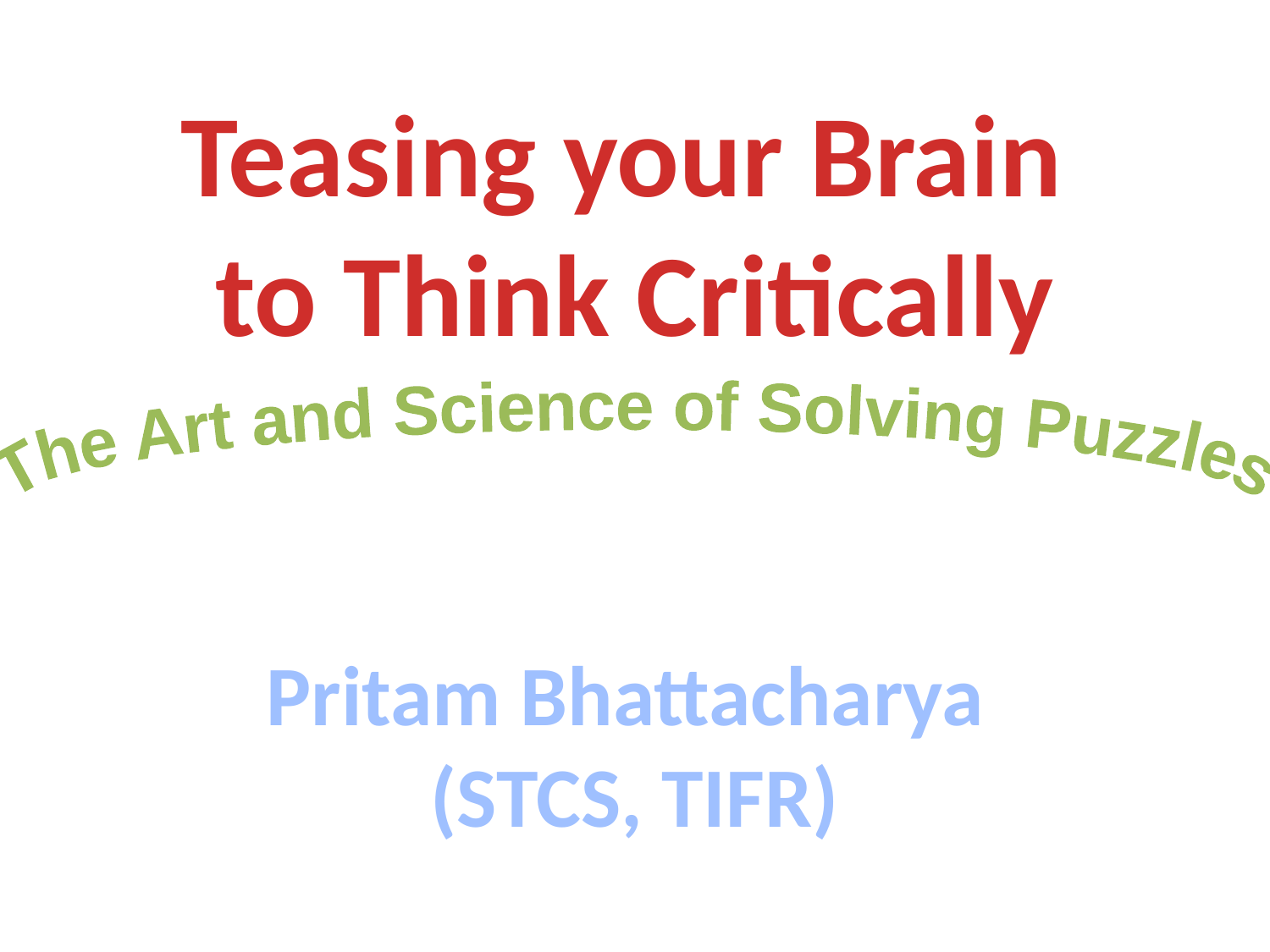

Teasing your Brain
to Think Critically
The Art and Science of Solving Puzzles
Pritam Bhattacharya
(STCS, TIFR)